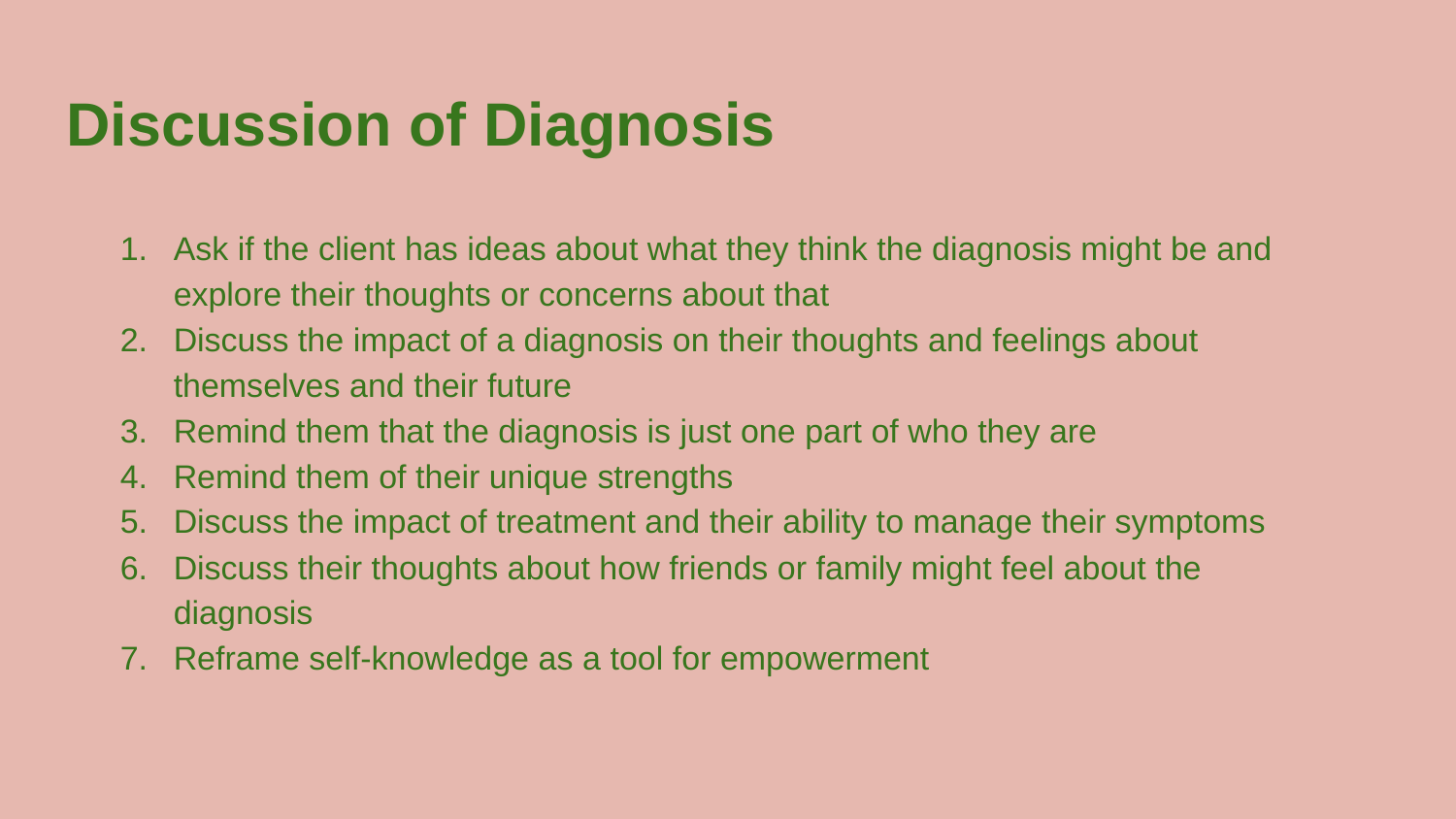

Discussion of Diagnosis

Ask if the client has ideas about what they think the diagnosis might be and explore their thoughts or concerns about that
Discuss the impact of a diagnosis on their thoughts and feelings about themselves and their future
Remind them that the diagnosis is just one part of who they are
Remind them of their unique strengths
Discuss the impact of treatment and their ability to manage their symptoms
Discuss their thoughts about how friends or family might feel about the diagnosis
Reframe self-knowledge as a tool for empowerment